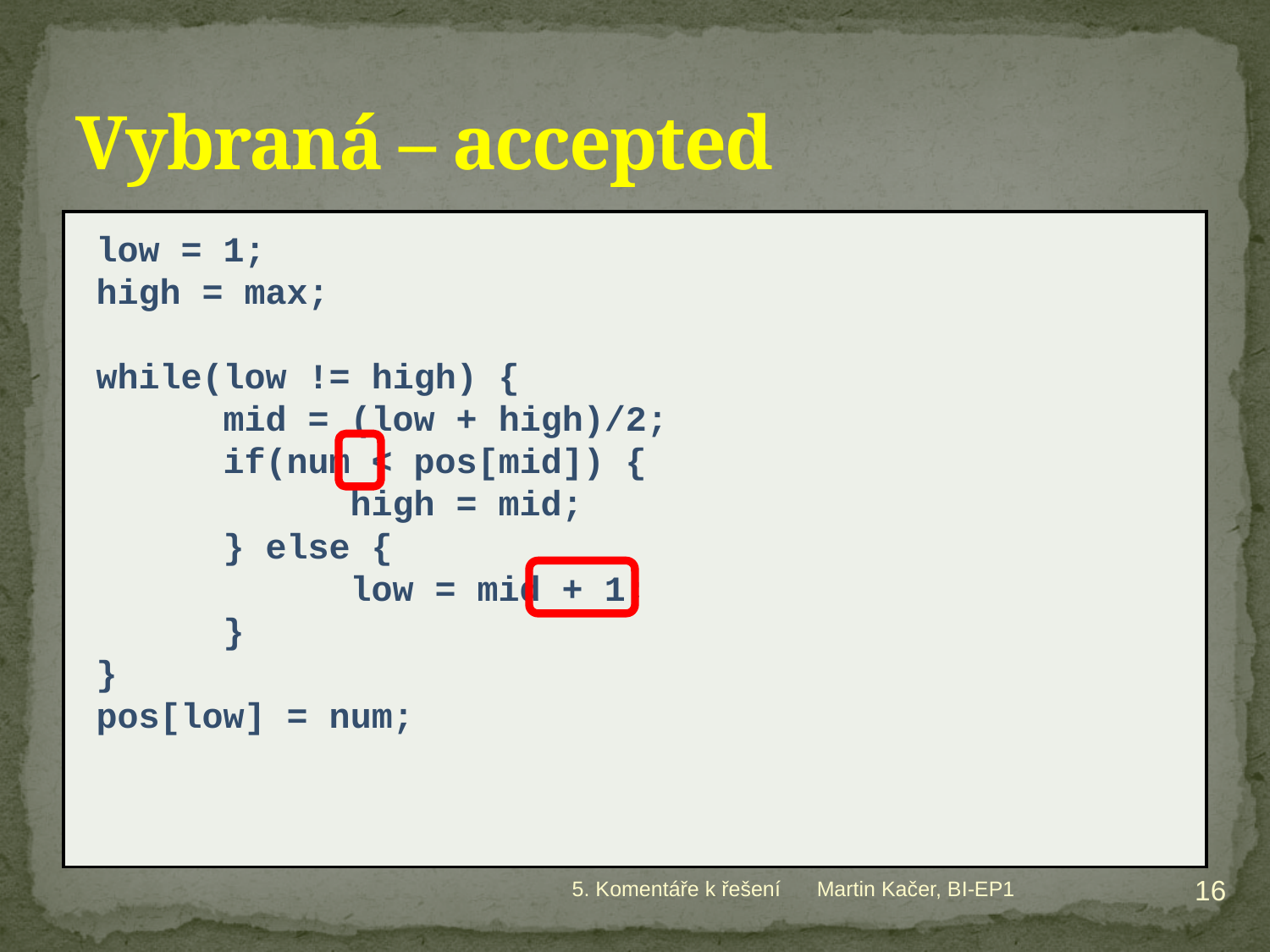

# Vybraná – accepted
low = 1;
high = max;

while(low != high) {
	mid = (low + high)/2;
	if(num < pos[mid]) {
		high = mid;
	} else {
		low = mid + 1;
	}
}
pos[low] = num;

16
5. Komentáře k řešení
Martin Kačer, BI-EP1